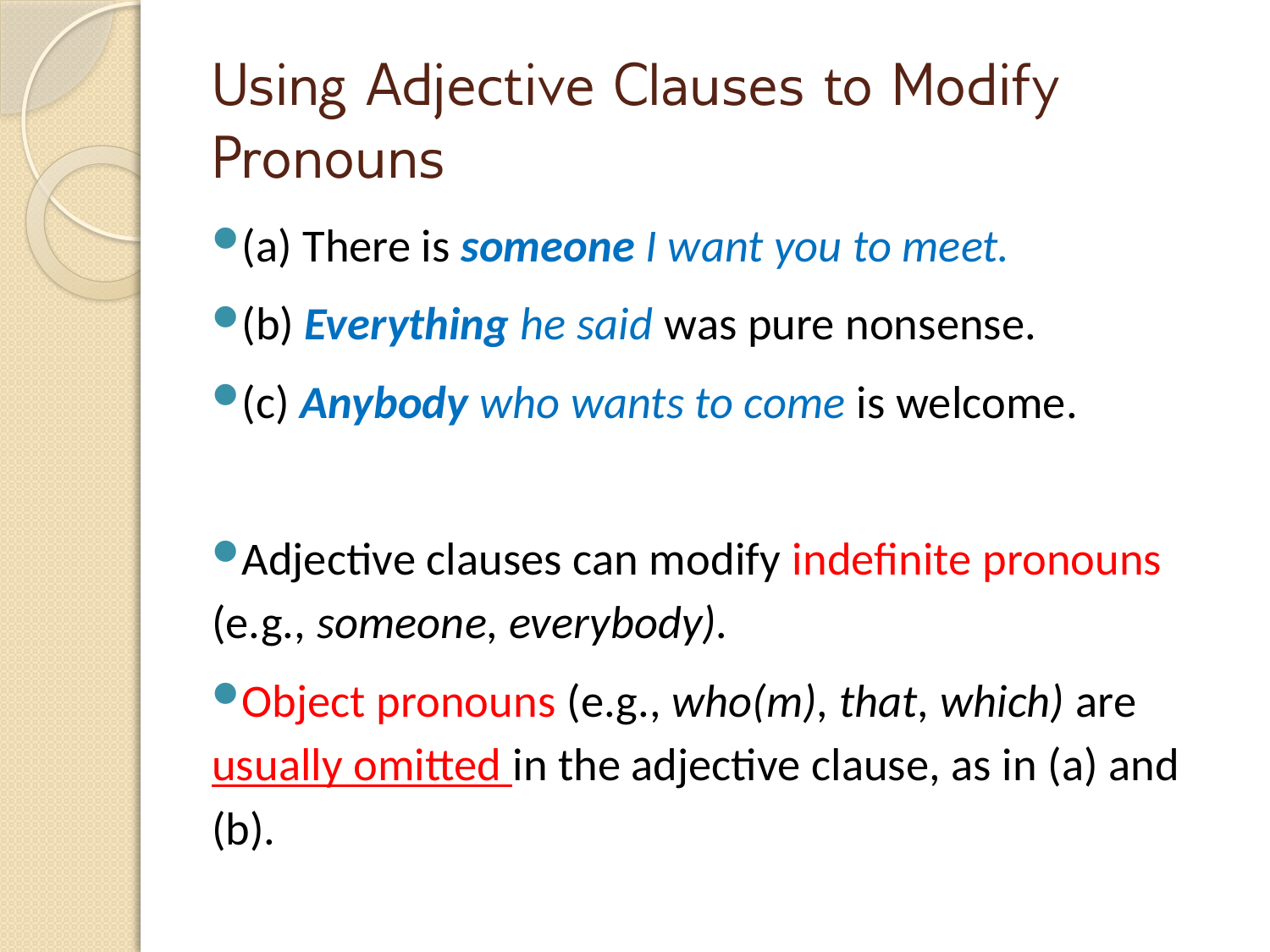

# Using Adjective Clauses to Modify Pronouns
(a) There is someone I want you to meet.
(b) Everything he said was pure nonsense.
(c) Anybody who wants to come is welcome.

Adjective clauses can modify indefinite pronouns (e.g., someone, everybody).
Object pronouns (e.g., who(m), that, which) are usually omitted in the adjective clause, as in (a) and (b).